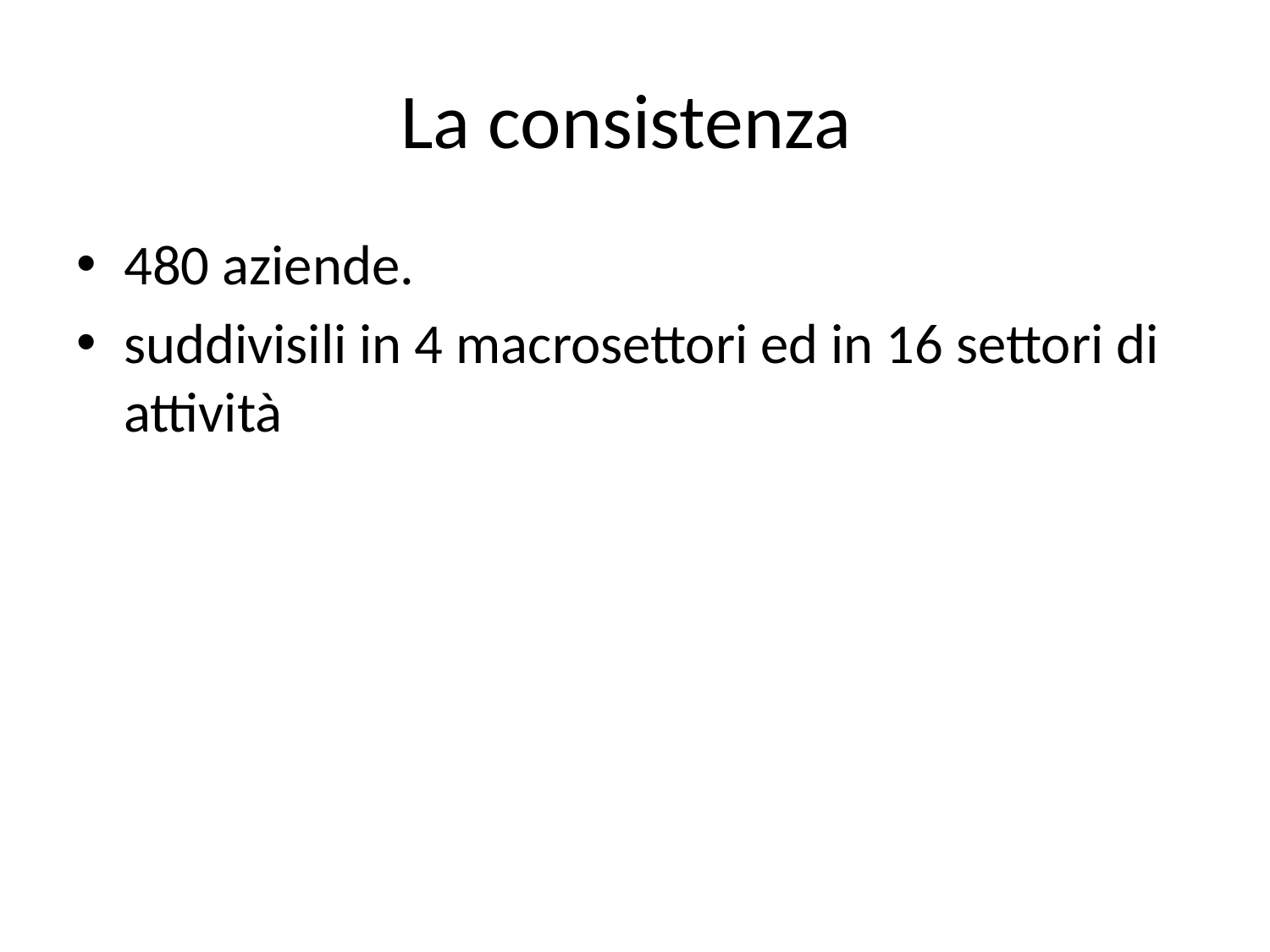

# La consistenza
480 aziende.
suddivisili in 4 macrosettori ed in 16 settori di attività